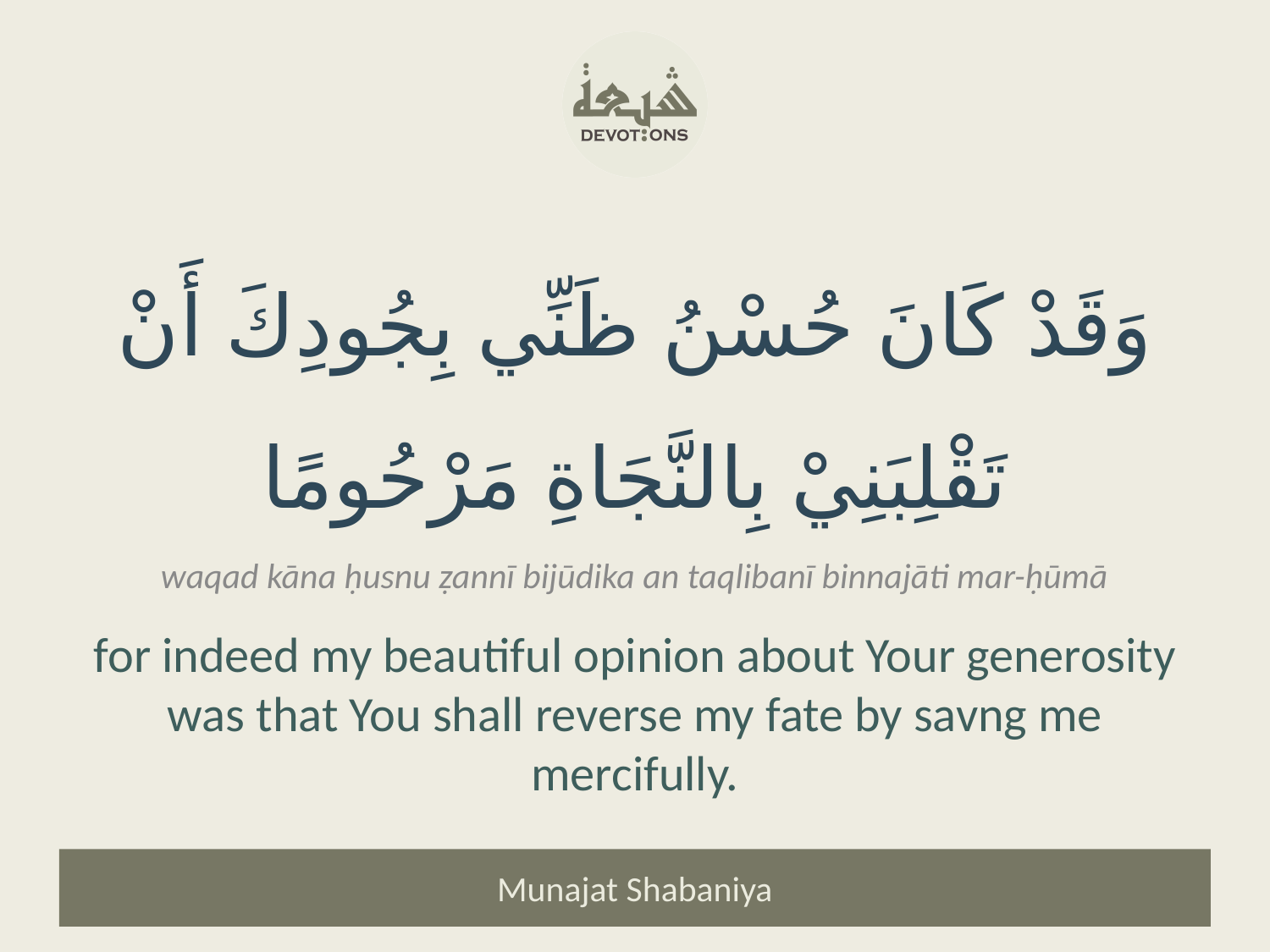

وَقَدْ كَانَ حُسْنُ ظَنِّي بِجُودِكَ أَنْ تَقْلِبَنِيْ بِالنَّجَاةِ مَرْحُومًا
waqad kāna ḥusnu ẓannī bijūdika an taqlibanī binnajāti mar-ḥūmā
for indeed my beautiful opinion about Your generosity was that You shall reverse my fate by savng me mercifully.
Munajat Shabaniya